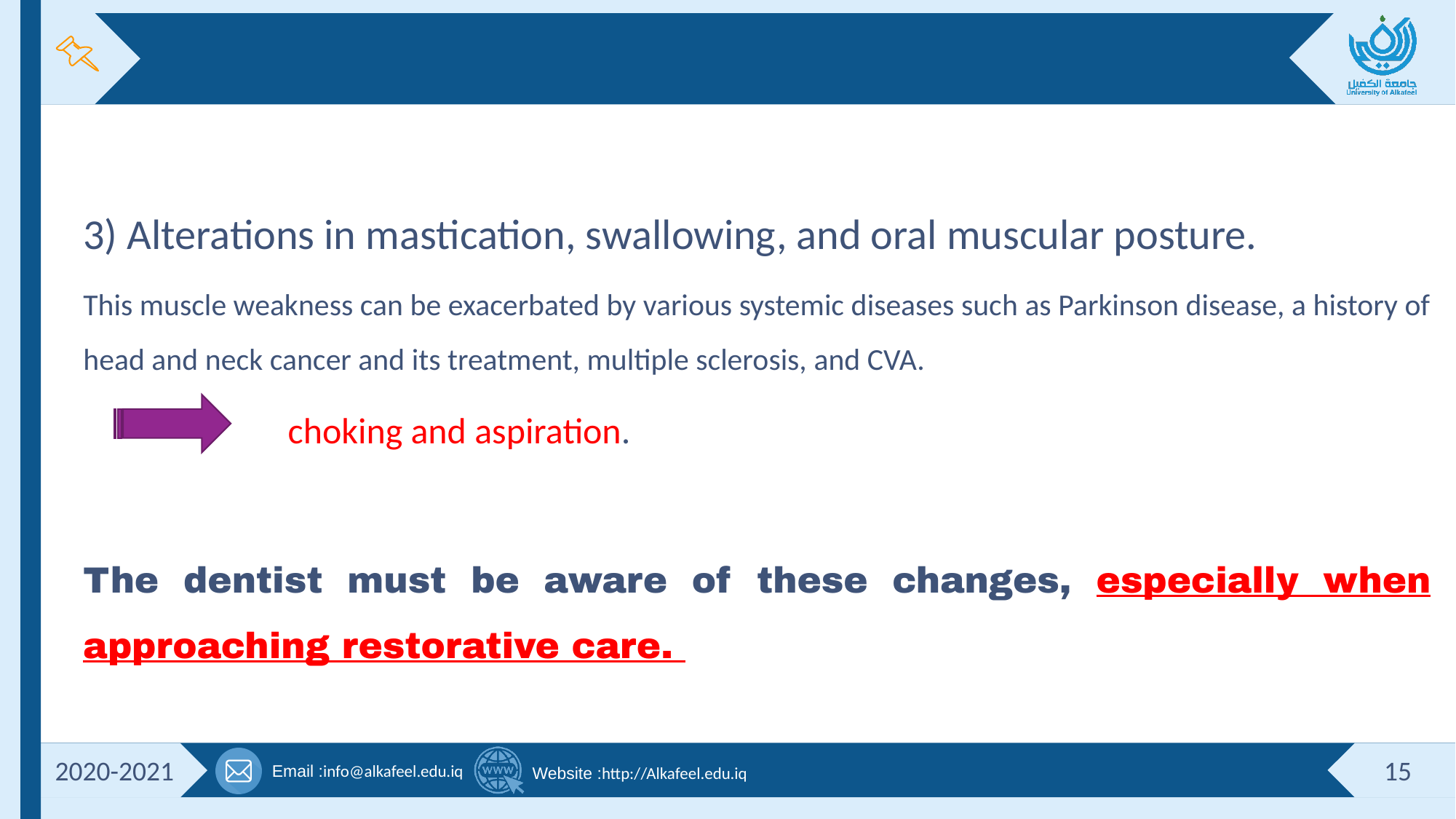

#
3) Alterations in mastication, swallowing, and oral muscular posture.
This muscle weakness can be exacerbated by various systemic diseases such as Parkinson disease, a history of head and neck cancer and its treatment, multiple sclerosis, and CVA.
                         choking and aspiration.

The dentist must be aware of these changes, especially when approaching restorative care.

2020-2021
15